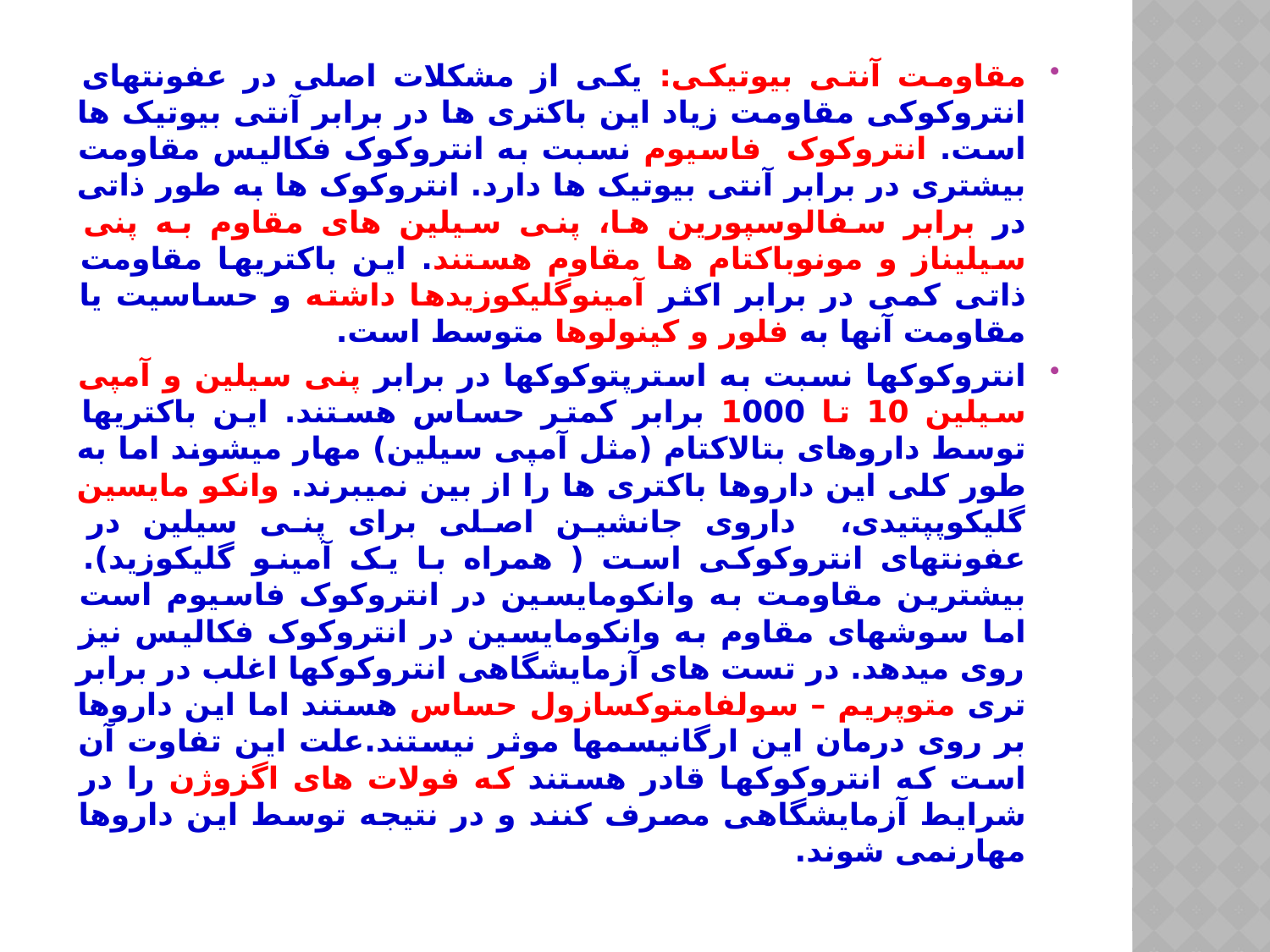

مقاومت آنتی بیوتیکی: یکی از مشکلات اصلی در عفونتهای انتروکوکی مقاومت زیاد این باکتری ها در برابر آنتی بیوتیک ها است. انتروکوک  فاسیوم نسبت به انتروکوک فکالیس مقاومت بیشتری در برابر آنتی بیوتیک ها دارد. انتروکوک ها به طور ذاتی در برابر سفالوسپورین ها، پنی سیلین های مقاوم به پنی سیلیناز و مونوباکتام ها مقاوم هستند. این باکتریها مقاومت ذاتی کمی در برابر اکثر آمینوگلیکوزیدها داشته و حساسیت یا مقاومت آنها به فلور و کینولوها متوسط است.
انتروکوکها نسبت به استرپتوکوکها در برابر پنی سیلین و آمپی سیلین 10 تا 1000 برابر کمتر حساس هستند. این باکتریها توسط داروهای بتالاکتام (مثل آمپی سیلین) مهار میشوند اما به طور کلی این داروها باکتری ها را از بین نمیبرند. وانکو مایسین گلیکوپپتیدی،  داروی جانشین اصلی برای پنی سیلین در عفونتهای انتروکوکی است ( همراه با یک آمینو گلیکوزید). بیشترین مقاومت به وانکومایسین در انتروکوک فاسیوم است اما سوشهای مقاوم به وانکومایسین در انتروکوک فکالیس نیز روی میدهد. در تست های آزمایشگاهی انتروکوکها اغلب در برابر تری متوپریم – سولفامتوکسازول حساس هستند اما این داروها بر روی درمان این ارگانیسمها موثر نیستند.علت این تفاوت آن است که انتروکوکها قادر هستند که فولات های اگزوژن را در شرایط آزمایشگاهی مصرف کنند و در نتیجه توسط این داروها مهارنمی شوند.